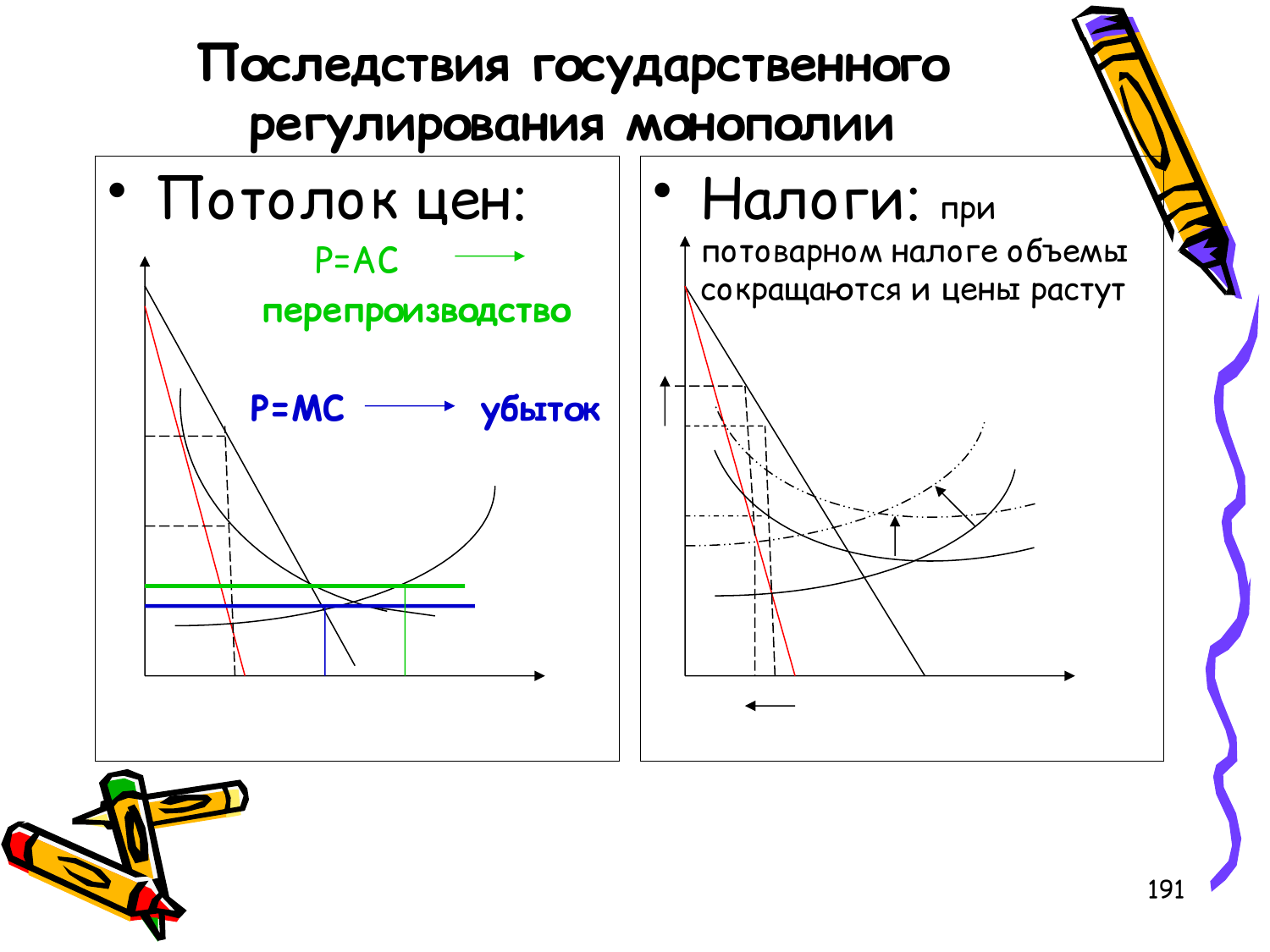

# Последствия государственного регулирования монополии
Потолок цен:
     P=AC
           перепроизводство

         P=MC         убыток
Налоги: при потоварном налоге объемы сокращаются и цены растут

191